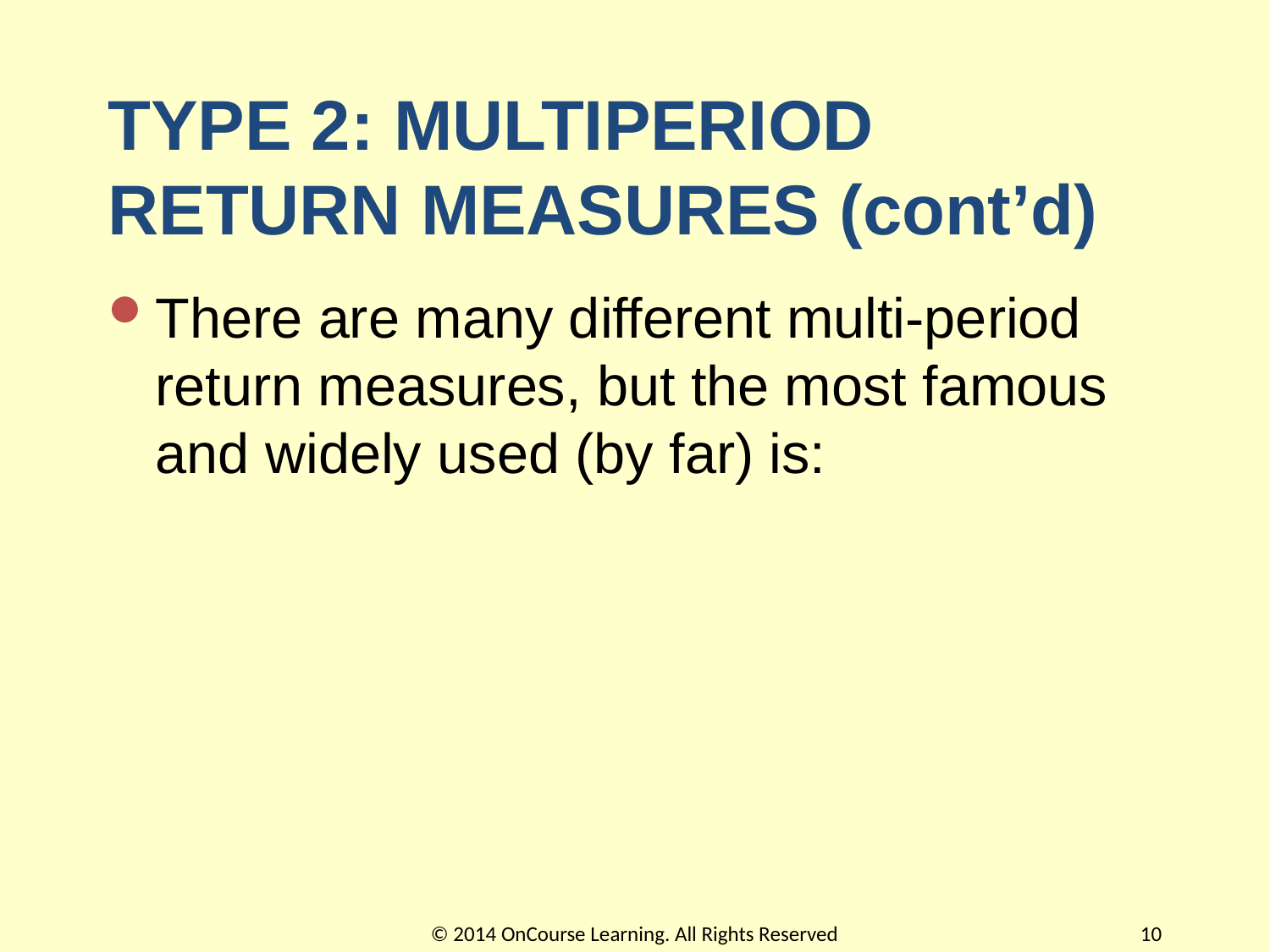

# TYPE 2: MULTIPERIOD RETURN MEASURES (cont’d)
There are many different multi-period return measures, but the most famous and widely used (by far) is:
© 2014 OnCourse Learning. All Rights Reserved
10